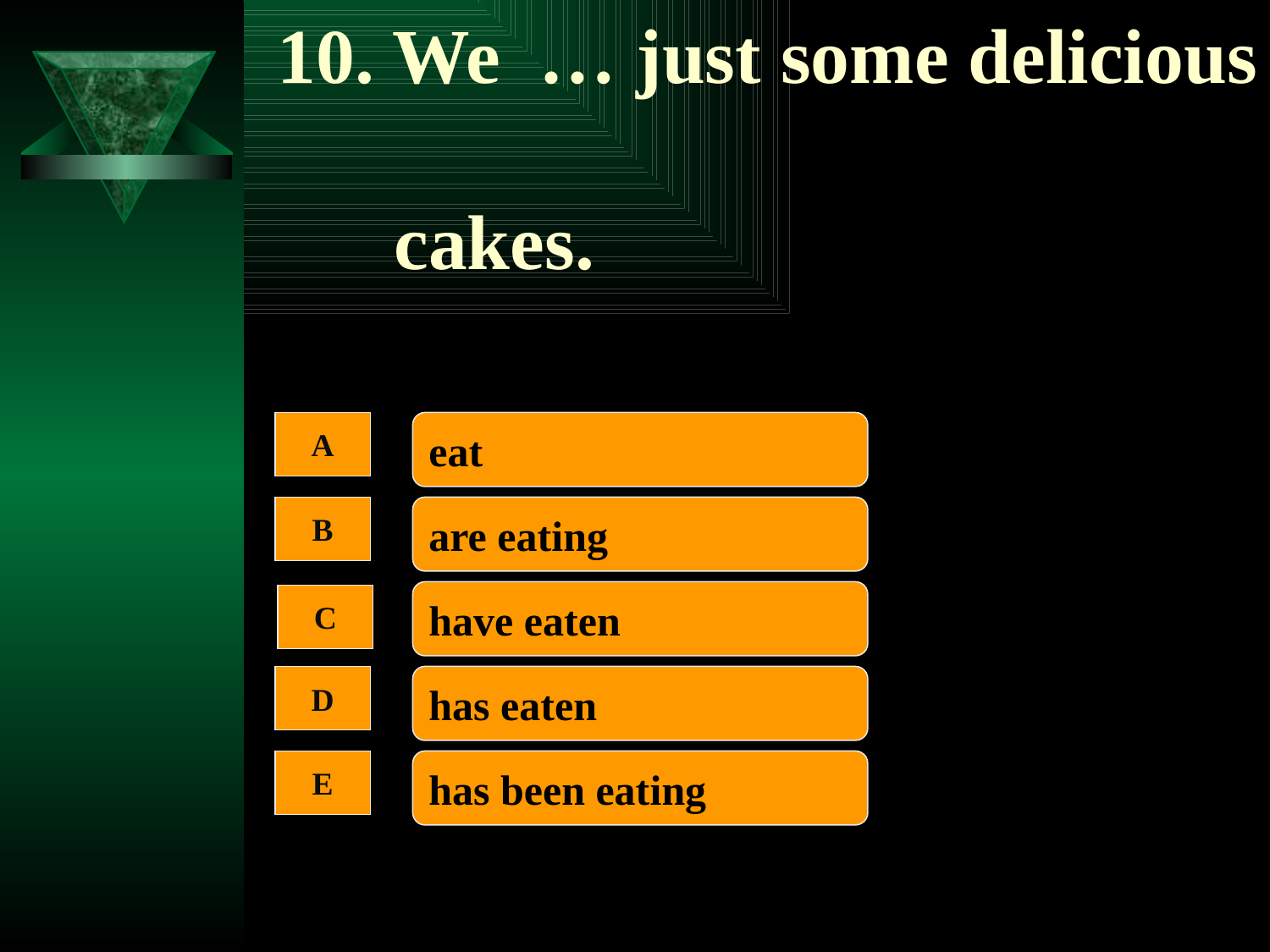

# 10. We  … just some delicious cakes.
A
eat
B
are eating
have eaten
C
D
has eaten
E
has been eating